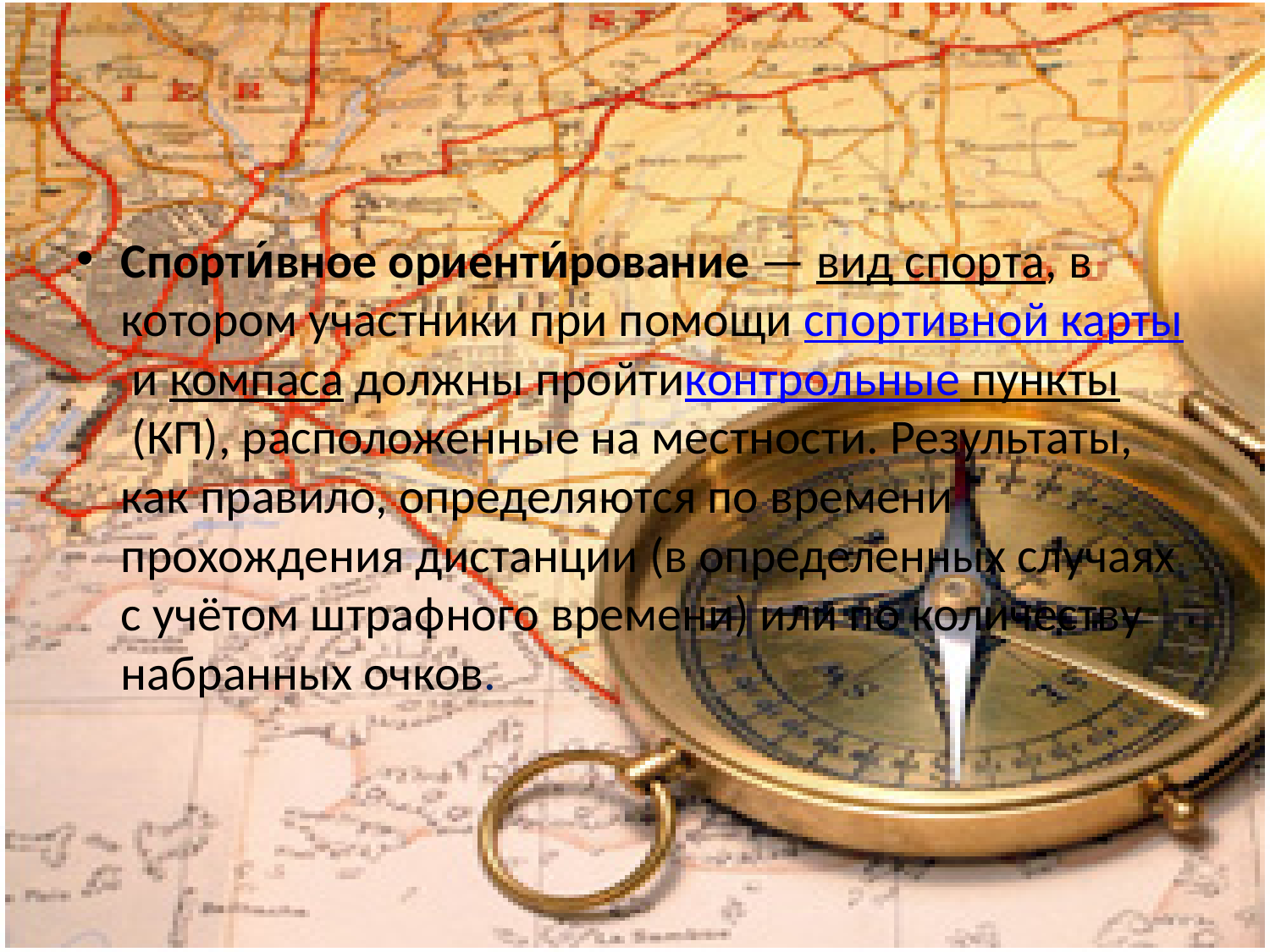

#
Спорти́вное ориенти́рование — вид спорта, в котором участники при помощи спортивной карты и компаса должны пройтиконтрольные пункты (КП), расположенные на местности. Результаты, как правило, определяются по времени прохождения дистанции (в определенных случаях с учётом штрафного времени) или по количеству набранных очков.